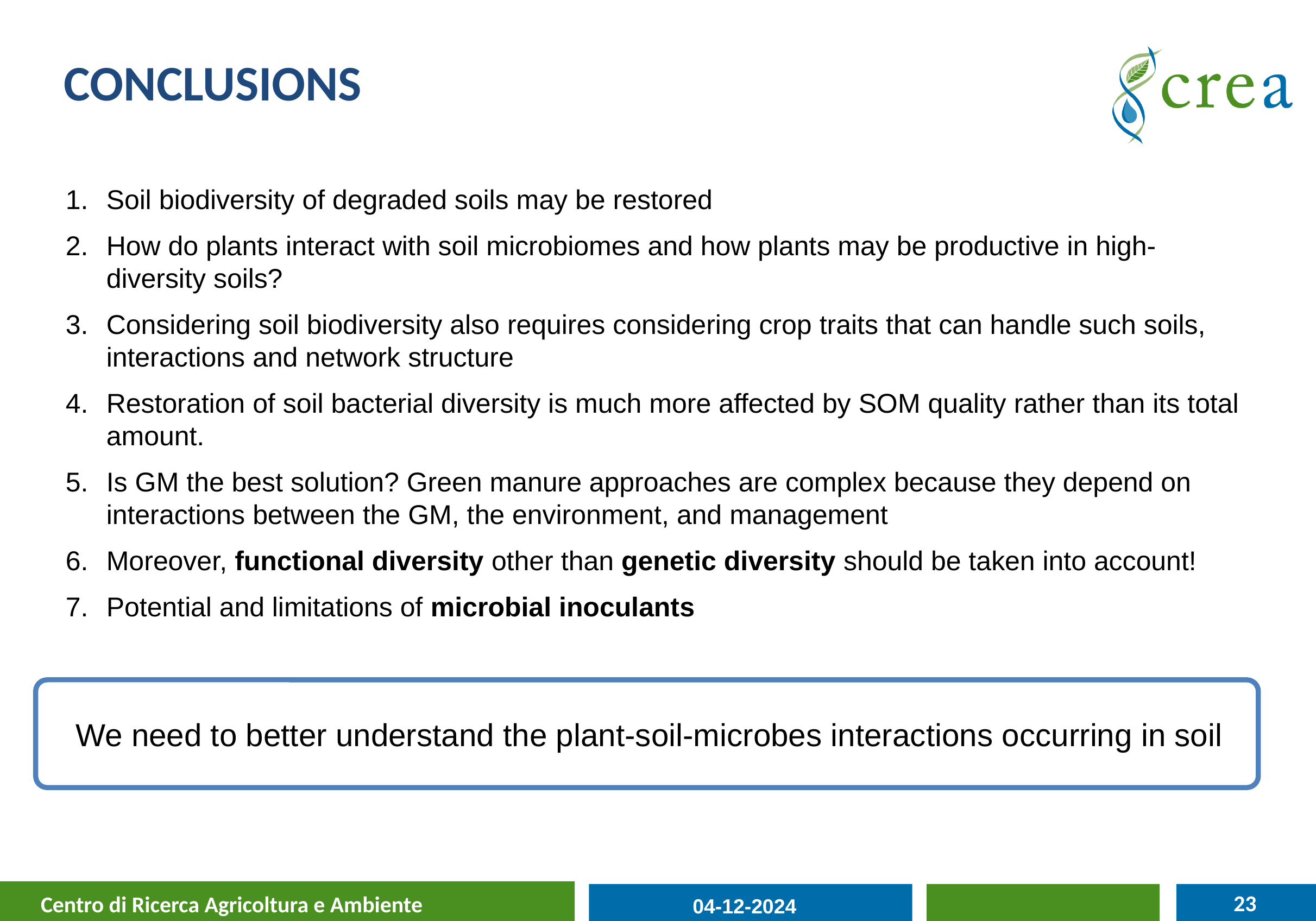

CONCLUSIONS
Soil biodiversity of degraded soils may be restored
How do plants interact with soil microbiomes and how plants may be productive in high-diversity soils?
Considering soil biodiversity also requires considering crop traits that can handle such soils, interactions and network structure
Restoration of soil bacterial diversity is much more affected by SOM quality rather than its total amount.
Is GM the best solution? Green manure approaches are complex because they depend on interactions between the GM, the environment, and management
Moreover, functional diversity other than genetic diversity should be taken into account!
Potential and limitations of microbial inoculants

We need to better understand the plant-soil-microbes interactions occurring in soil
23
04-12-2024